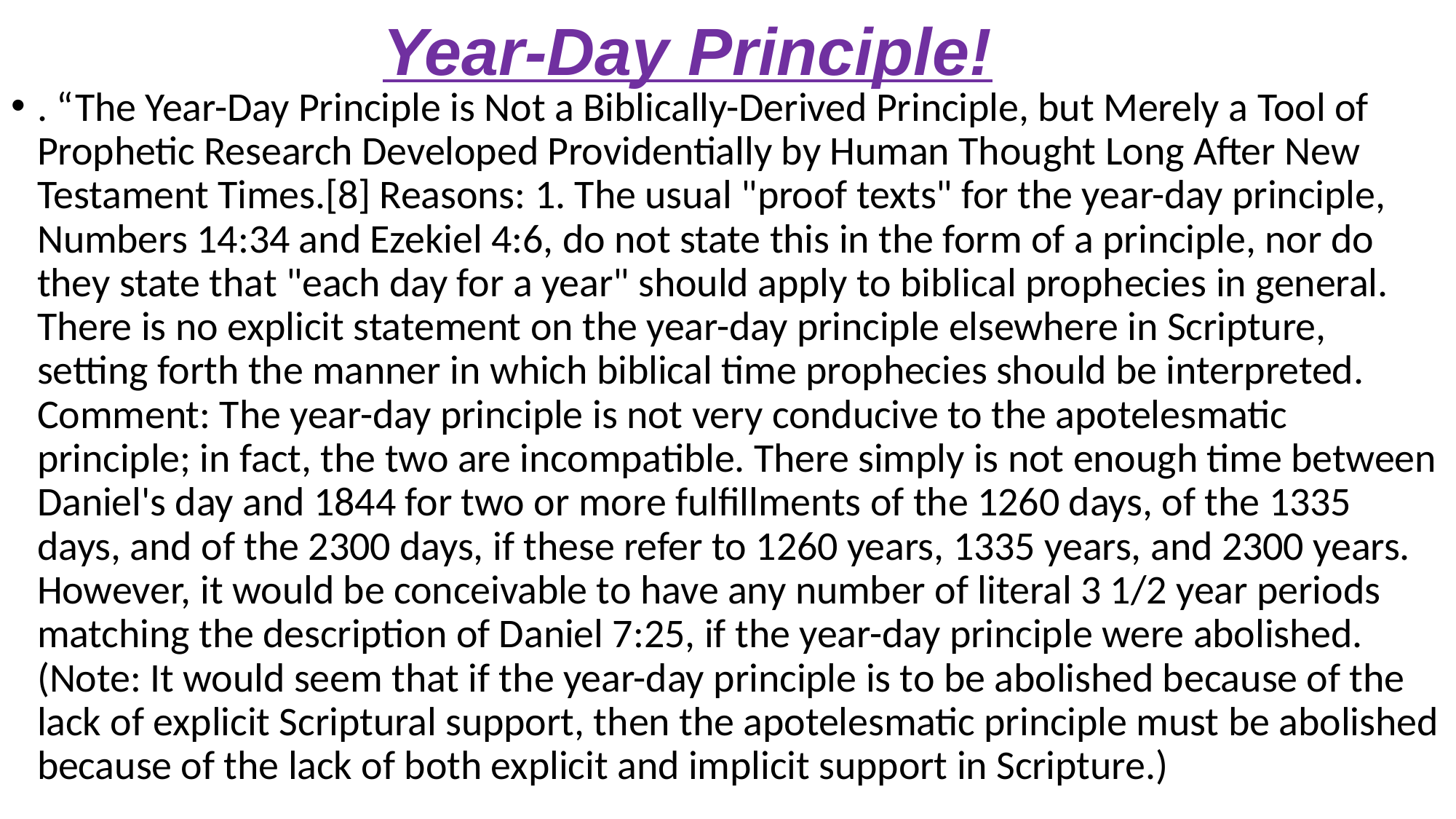

# Year-Day Principle!
. “The Year-Day Principle is Not a Biblically-Derived Principle, but Merely a Tool of Prophetic Research Developed Providentially by Human Thought Long After New Testament Times.[8] Reasons: 1. The usual "proof texts" for the year-day principle, Numbers 14:34 and Ezekiel 4:6, do not state this in the form of a principle, nor do they state that "each day for a year" should apply to biblical prophecies in general.  There is no explicit statement on the year-day principle elsewhere in Scripture, setting forth the manner in which biblical time prophecies should be interpreted. Comment: The year-day principle is not very conducive to the apotelesmatic principle; in fact, the two are incompatible. There simply is not enough time between Daniel's day and 1844 for two or more fulfillments of the 1260 days, of the 1335 days, and of the 2300 days, if these refer to 1260 years, 1335 years, and 2300 years. However, it would be conceivable to have any number of literal 3 1/2 year periods matching the description of Daniel 7:25, if the year-day principle were abolished. (Note: It would seem that if the year-day principle is to be abolished because of the lack of explicit Scriptural support, then the apotelesmatic principle must be abolished because of the lack of both explicit and implicit support in Scripture.)